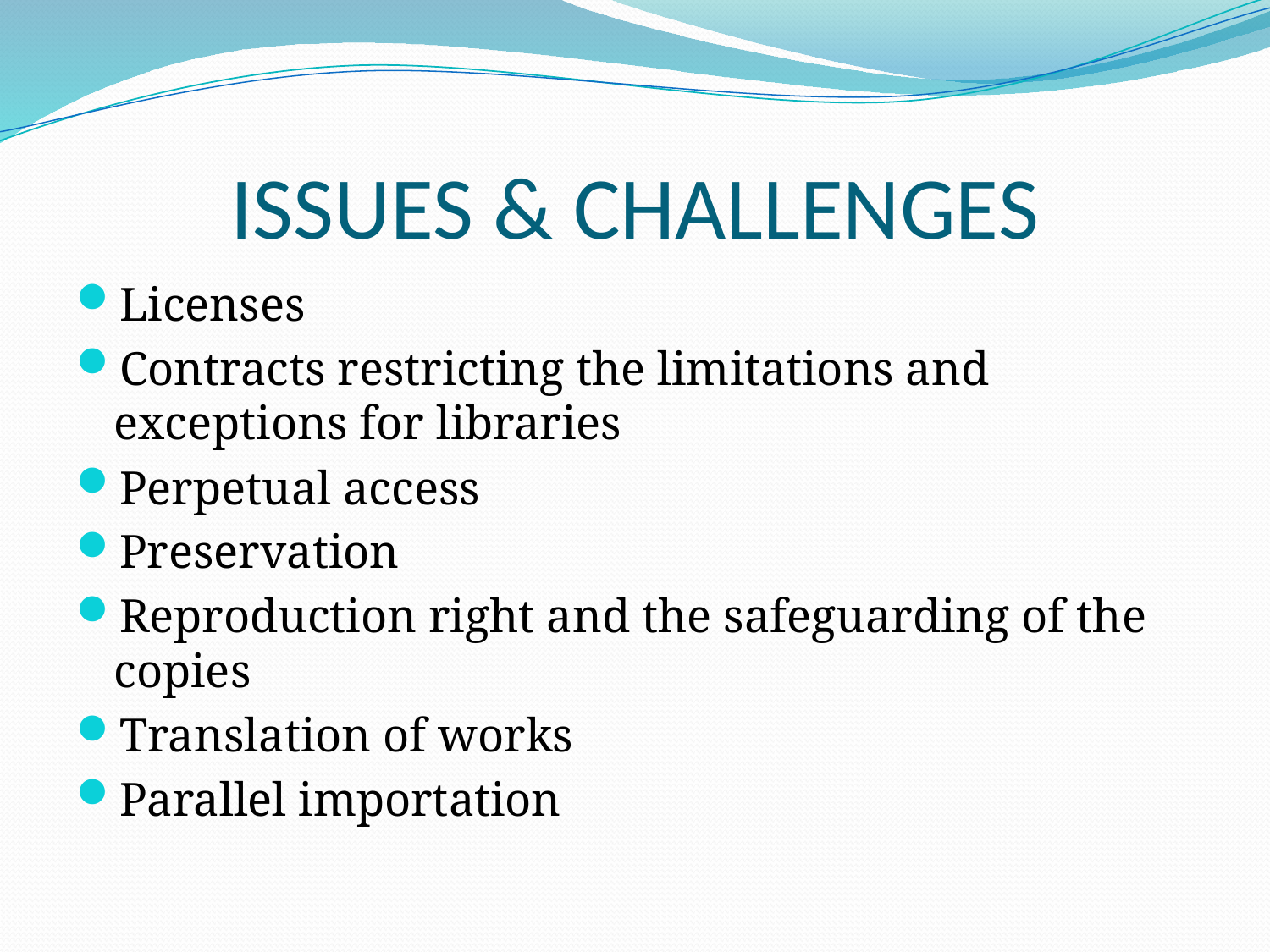

# ISSUES & CHALLENGES
Licenses
Contracts restricting the limitations and exceptions for libraries
Perpetual access
Preservation
Reproduction right and the safeguarding of the copies
Translation of works
Parallel importation